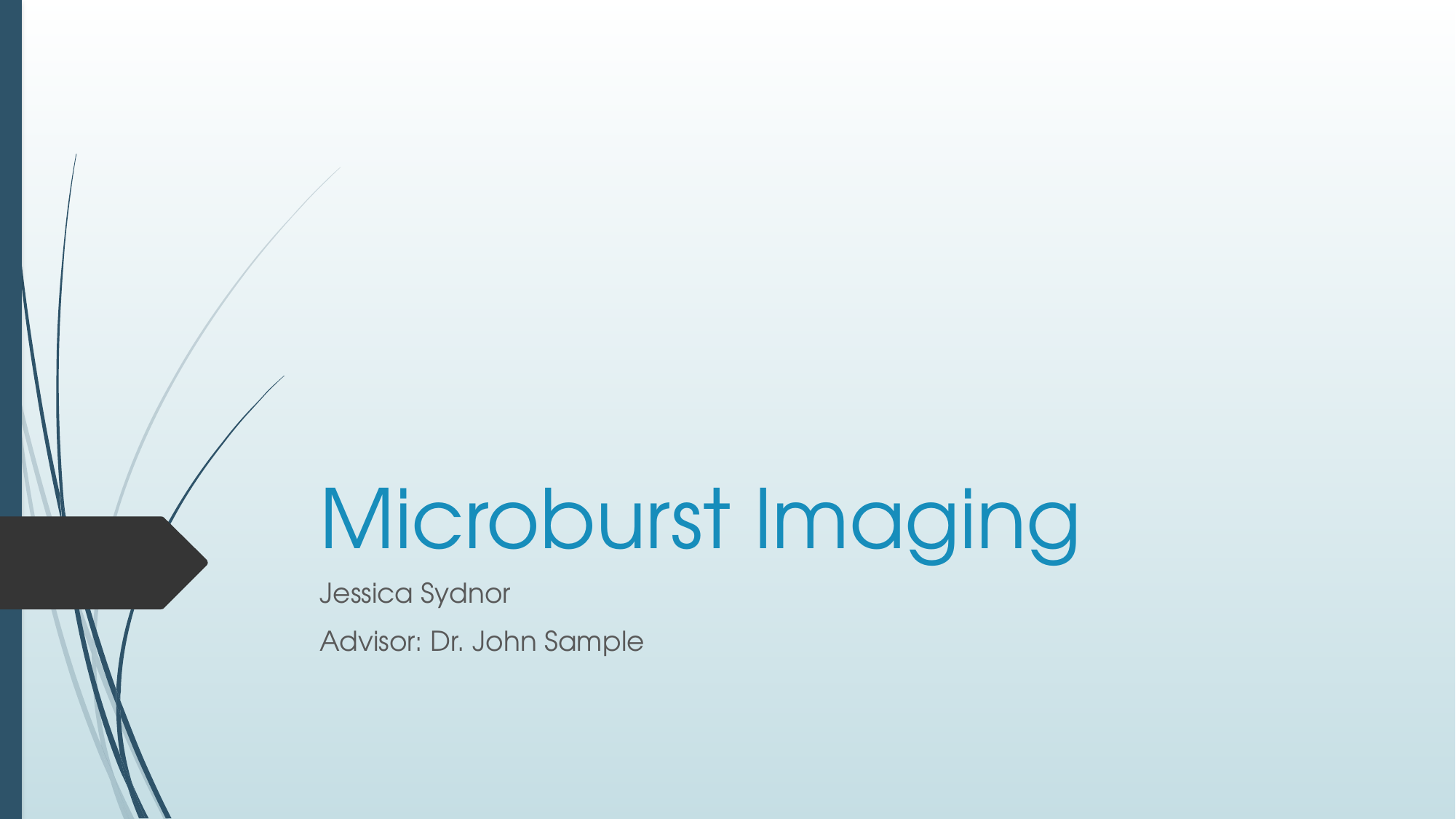

# Microburst Imaging
Jessica Sydnor
Advisor: Dr. John Sample